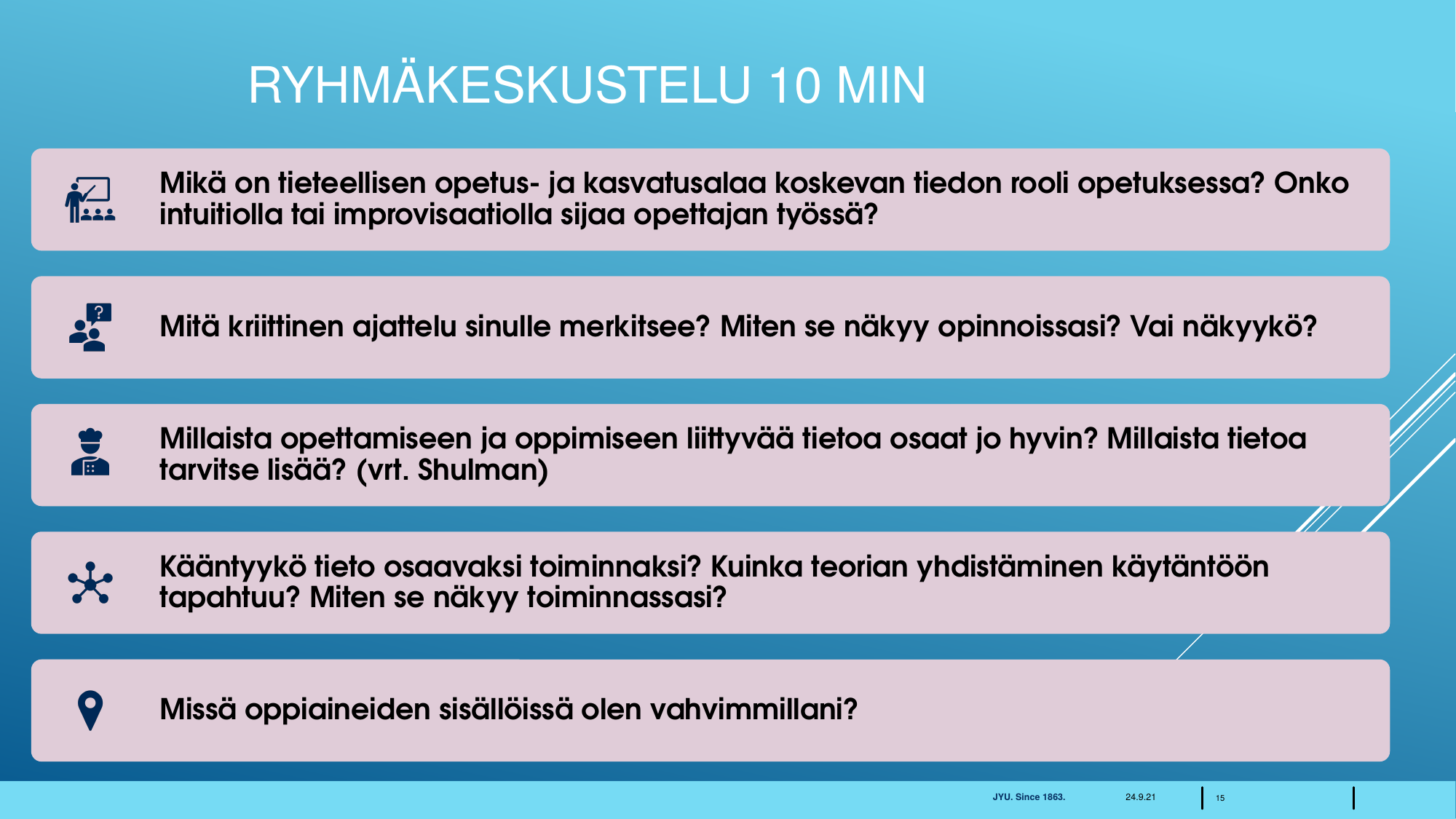

# Ryhmäkeskustelu 10 min
Mikä on tieteellisen opetus- ja kasvatusalaa koskevan tiedon rooli opetuksessa? Onko intuitiolla tai improvisaatiolla sijaa opettajan työssä?
Mitä kriittinen ajattelu sinulle merkitsee? Miten se näkyy opinnoissasi? Vai näkyykö?
Millaista opettamiseen ja oppimiseen liittyvää tietoa osaat jo hyvin? Millaista tietoa tarvitse lisää? (vrt. Shulman)
Kääntyykö tieto osaavaksi toiminnaksi? Kuinka teorian yhdistäminen käytäntöön tapahtuu? Miten se näkyy toiminnassasi?
Missä oppiaineiden sisällöissä olen vahvimmillani?
JYU. Since 1863.
24.9.21
15